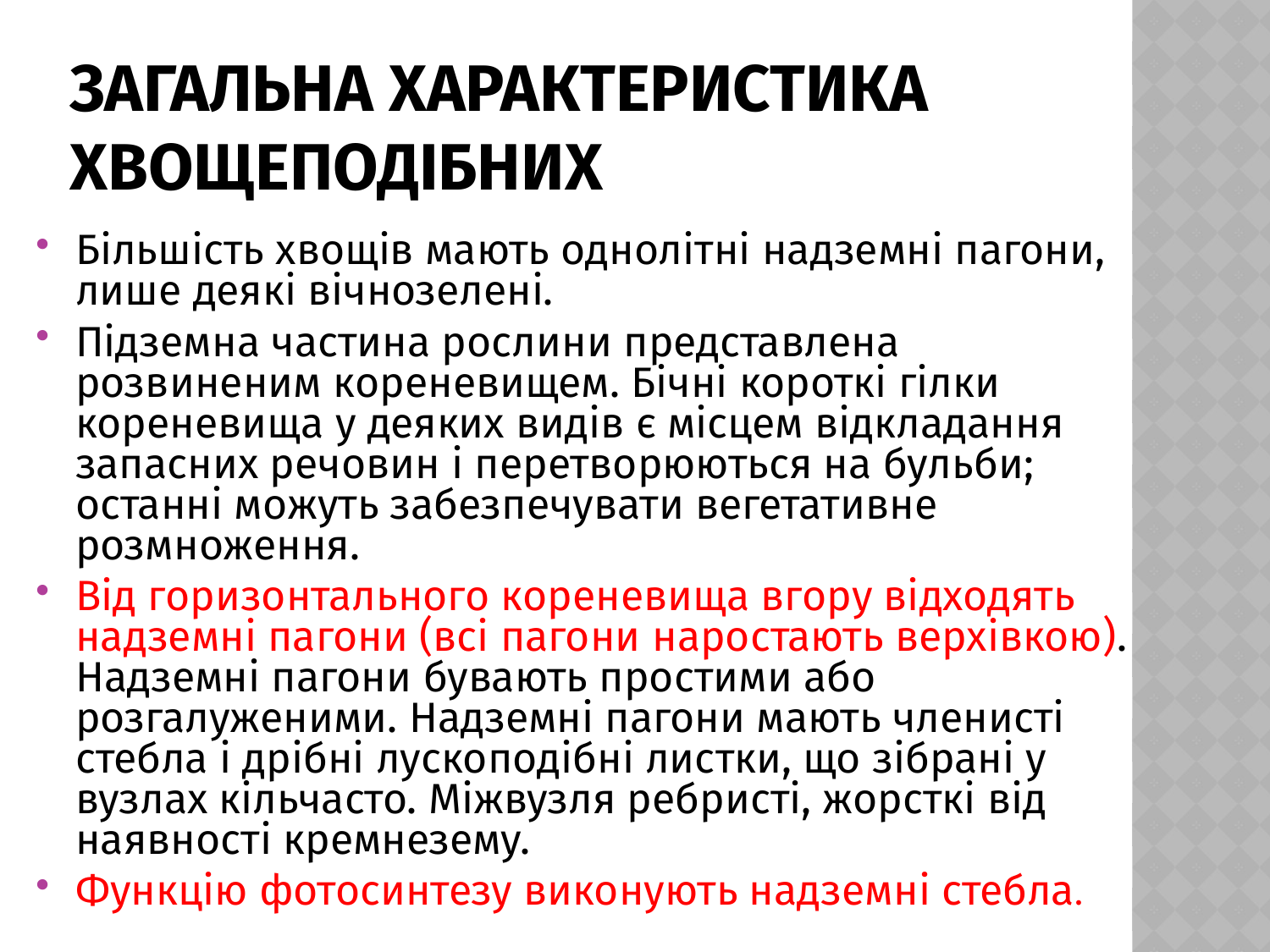

# Загальна характеристика хвощеподібних
Більшість хвощів мають однолітні надземні пагони, лише деякі вічнозелені.
Підземна частина рослини представлена розвиненим кореневищем. Бічні короткі гілки кореневища у деяких видів є місцем відкладання запасних речовин і перетворюються на бульби; останні можуть забезпечувати вегетативне розмноження.
Від горизонтального кореневища вгору відходять надземні пагони (всі пагони наростають верхівкою). Надземні пагони бувають простими або розгалуженими. Надземні пагони мають членисті стебла і дрібні лускоподібні листки, що зібрані у вузлах кільчасто. Міжвузля ребристі, жорсткі від наявності кремнезему.
Функцію фотосинтезу виконують надземні стебла.